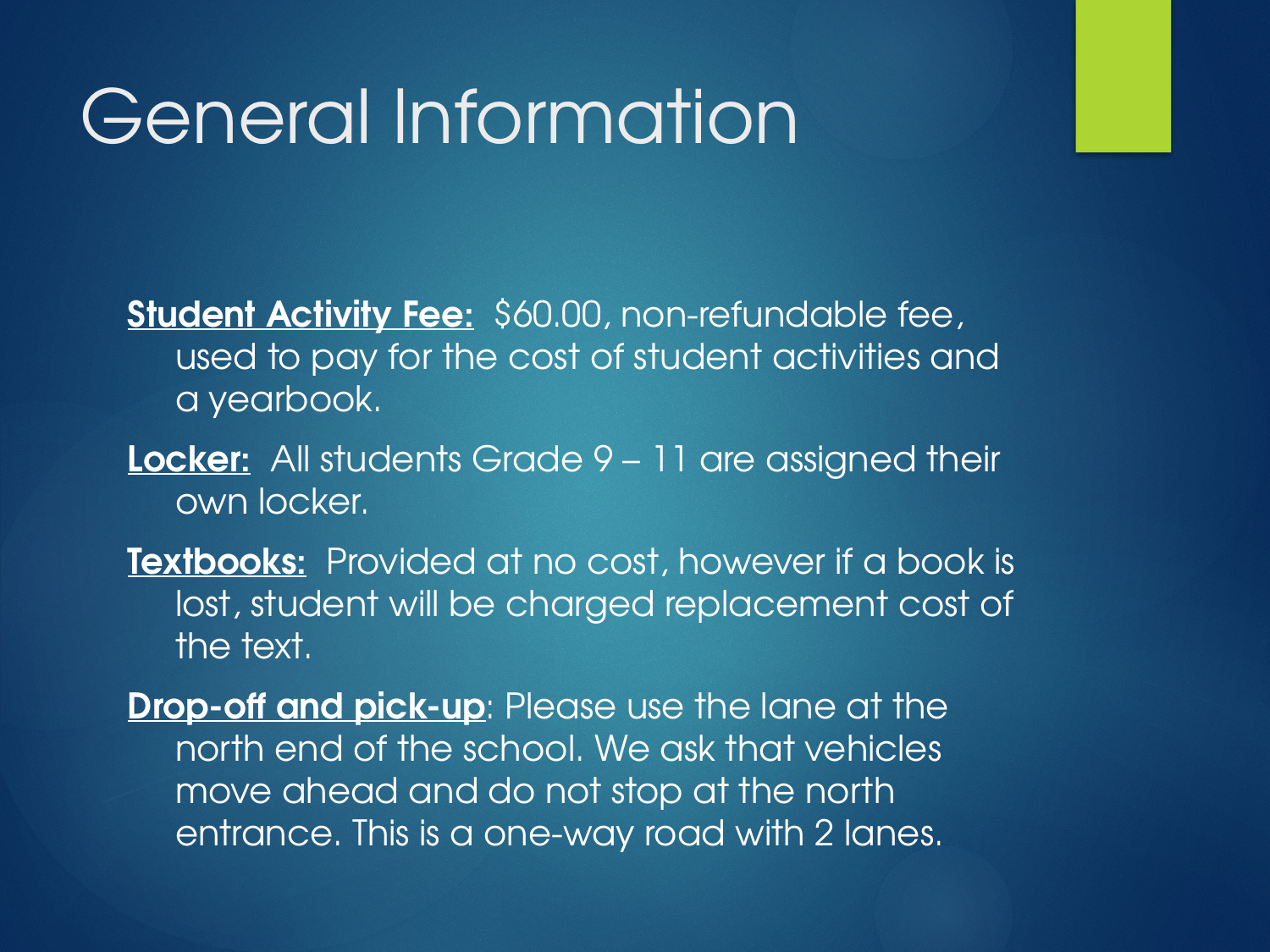

# General Information
Student Activity Fee:  $60.00, non-refundable fee, used to pay for the cost of student activities and a yearbook.
Locker:  All students Grade 9 – 11 are assigned their own locker.
Textbooks:  Provided at no cost, however if a book is lost, student will be charged replacement cost of the text.
Drop-off and pick-up: Please use the lane at the north end of the school. We ask that vehicles move ahead and do not stop at the north entrance. This is a one-way road with 2 lanes.